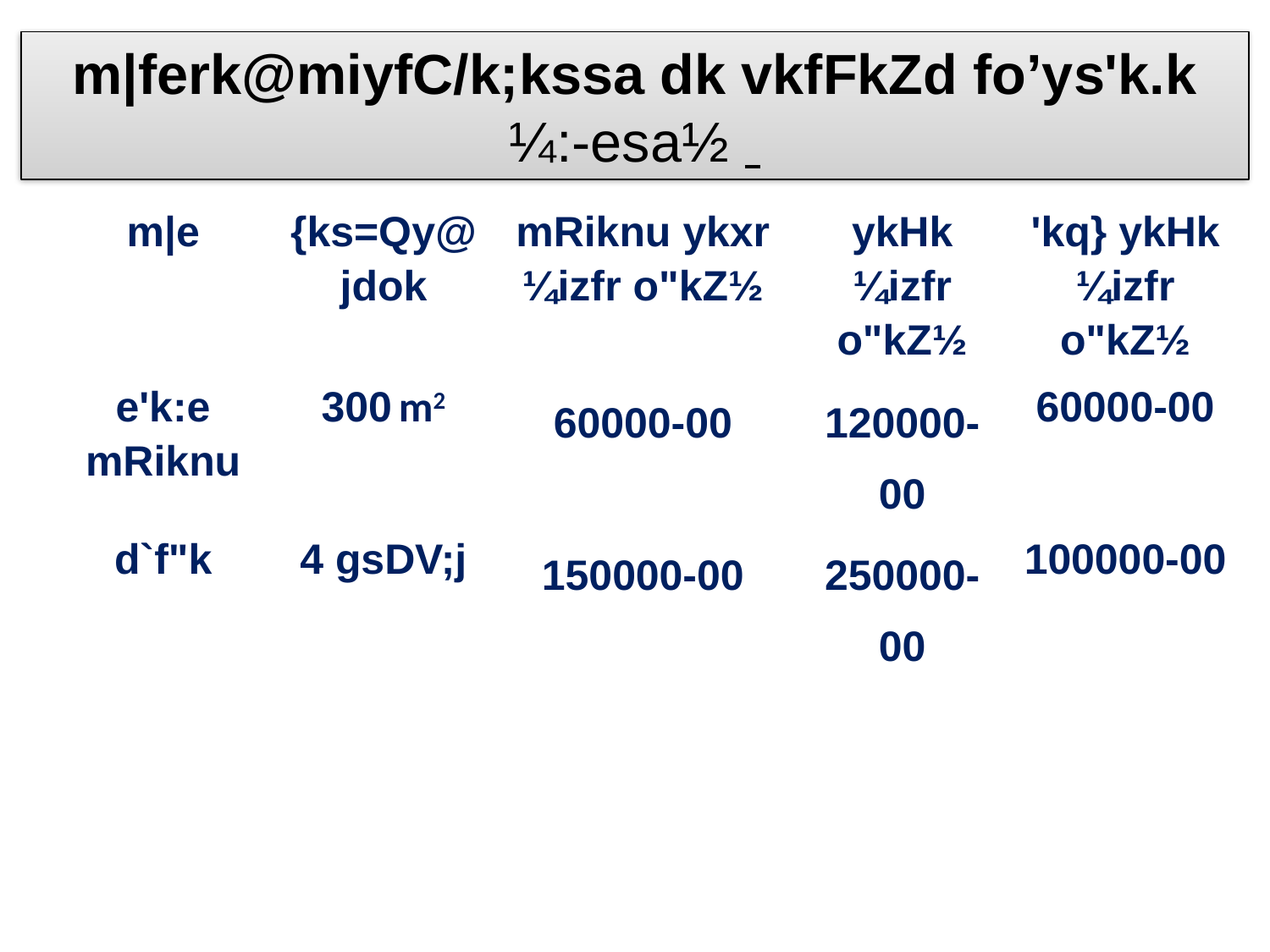

m|ferk@miyfC/k;kssa dk vkfFkZd fo’ys'k.k ¼:-esa½
| m|e | {ks=Qy@ jdok | mRiknu ykxr ¼izfr o"kZ½ | ykHk ¼izfr o"kZ½ | 'kq} ykHk ¼izfr o"kZ½ |
| --- | --- | --- | --- | --- |
| e'k:e mRiknu | 300 m2 | 60000-00 | 120000-00 | 60000-00 |
| d`f"k | 4 gsDV;j | 150000-00 | 250000-00 | 100000-00 |